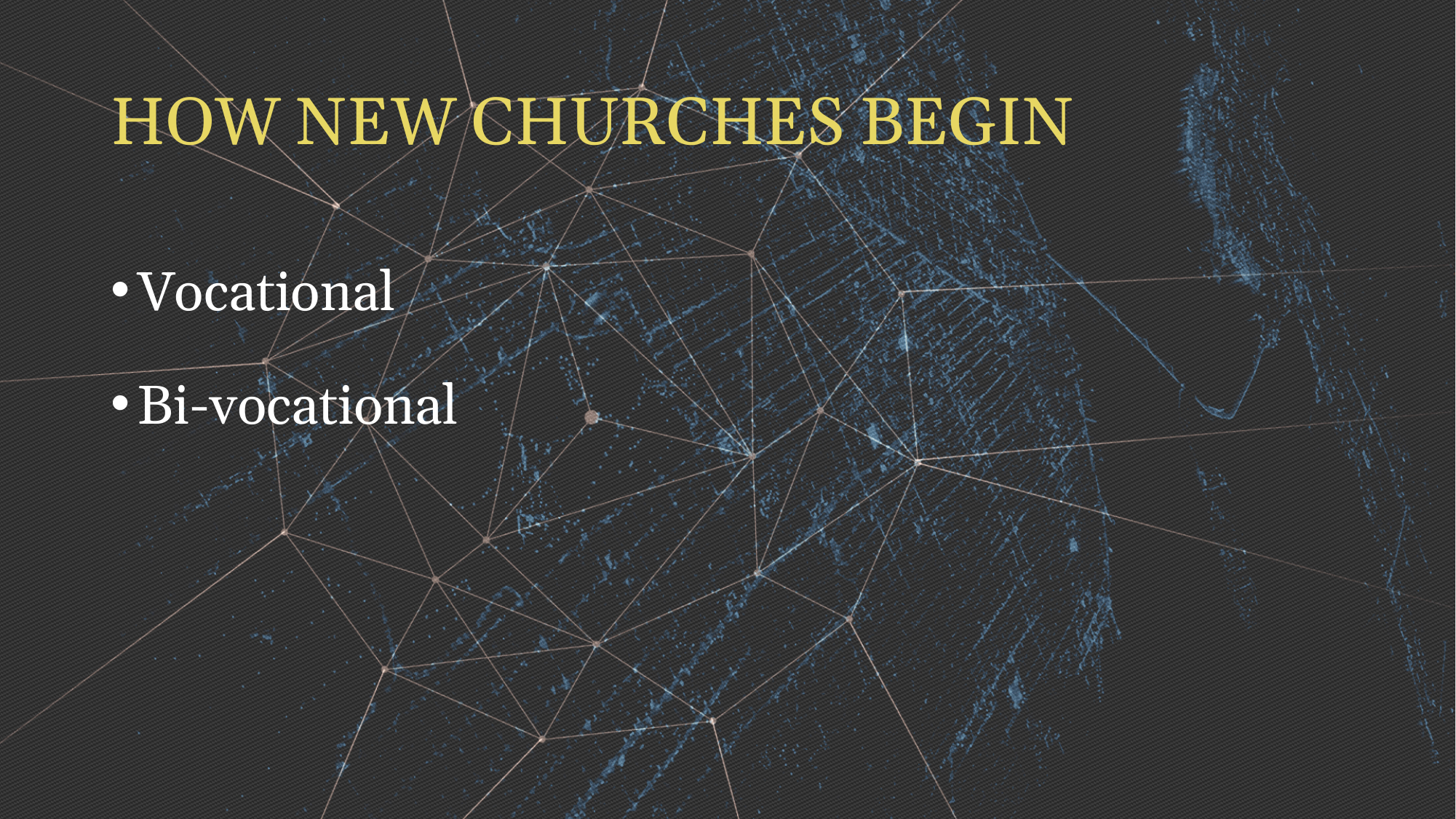

# HOW NEW CHURCHES BEGIN
Vocational
Bi-vocational